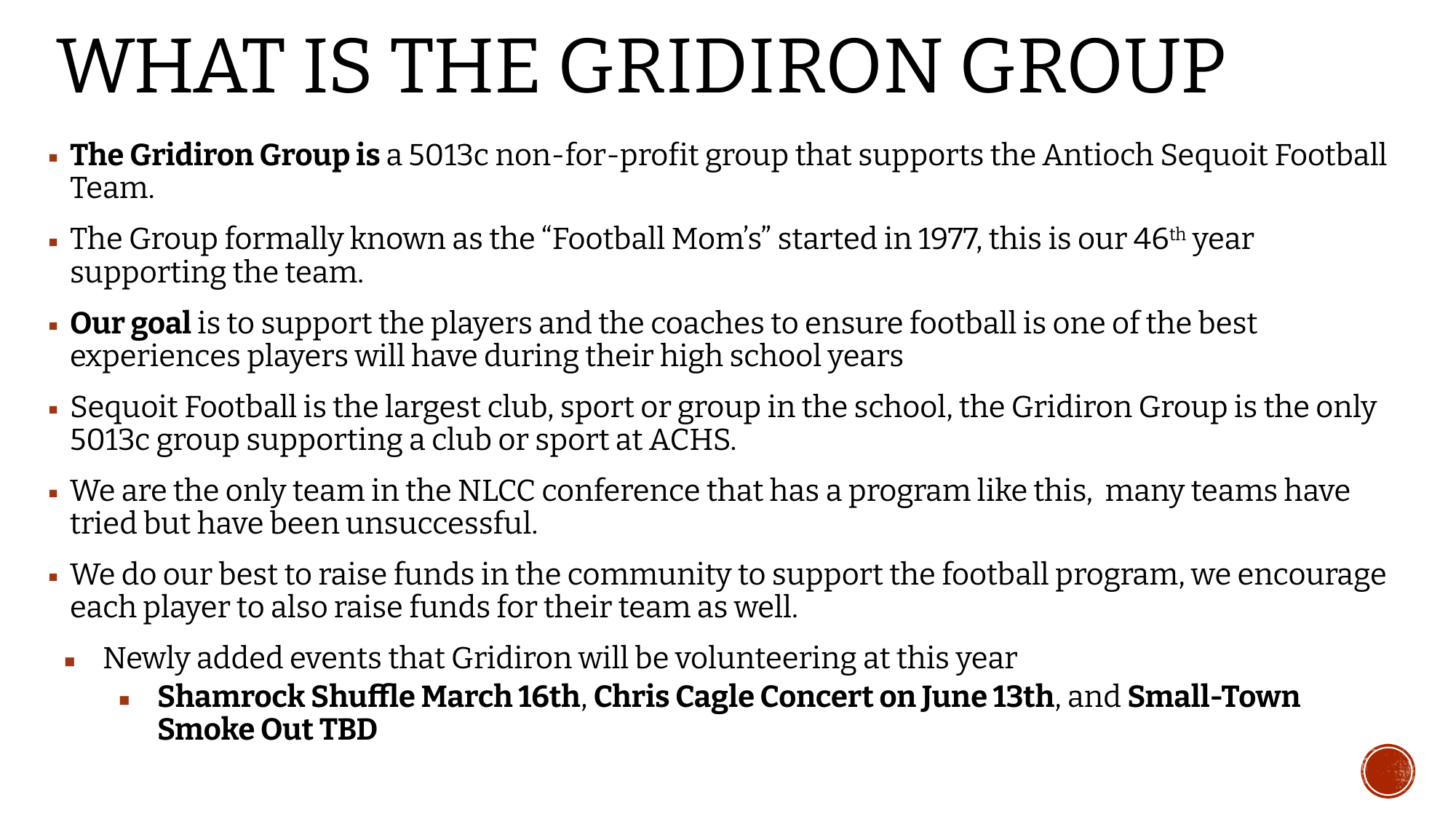

# WHAT IS THE GRIDIRON GROUP
The Gridiron Group is a 5013c non-for-profit group that supports the Antioch Sequoit Football Team.
The Group formally known as the “Football Mom’s” started in 1977, this is our 46th year supporting the team.
Our goal is to support the players and the coaches to ensure football is one of the best experiences players will have during their high school years
Sequoit Football is the largest club, sport or group in the school, the Gridiron Group is the only 5013c group supporting a club or sport at ACHS.
We are the only team in the NLCC conference that has a program like this,  many teams have tried but have been unsuccessful.
We do our best to raise funds in the community to support the football program, we encourage each player to also raise funds for their team as well.
Newly added events that Gridiron will be volunteering at this year
Shamrock Shuffle March 16th, Chris Cagle Concert on June 13th, and Small-Town Smoke Out TBD